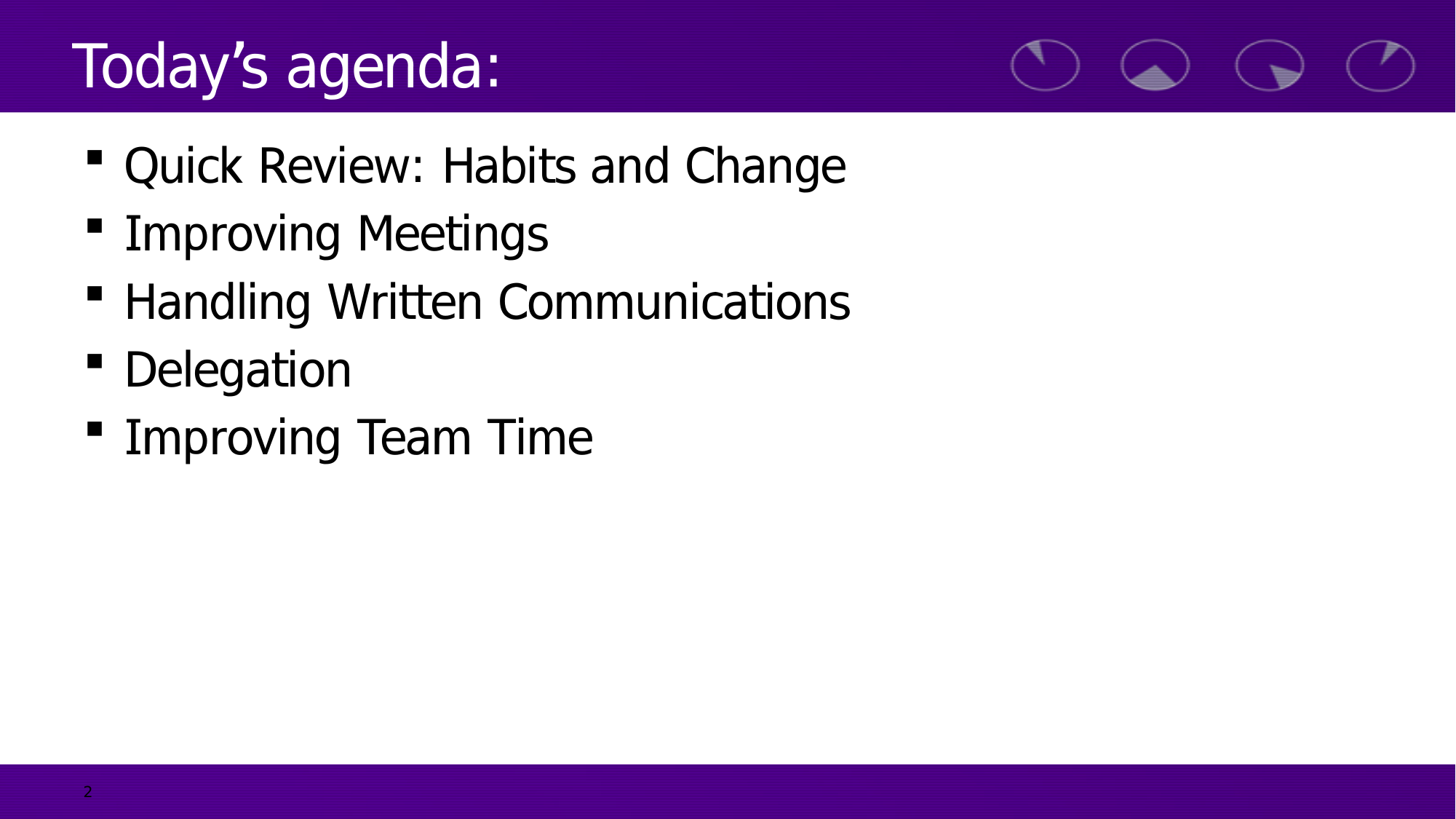

# Today’s agenda:
Quick Review: Habits and Change
Improving Meetings
Handling Written Communications
Delegation
Improving Team Time

2